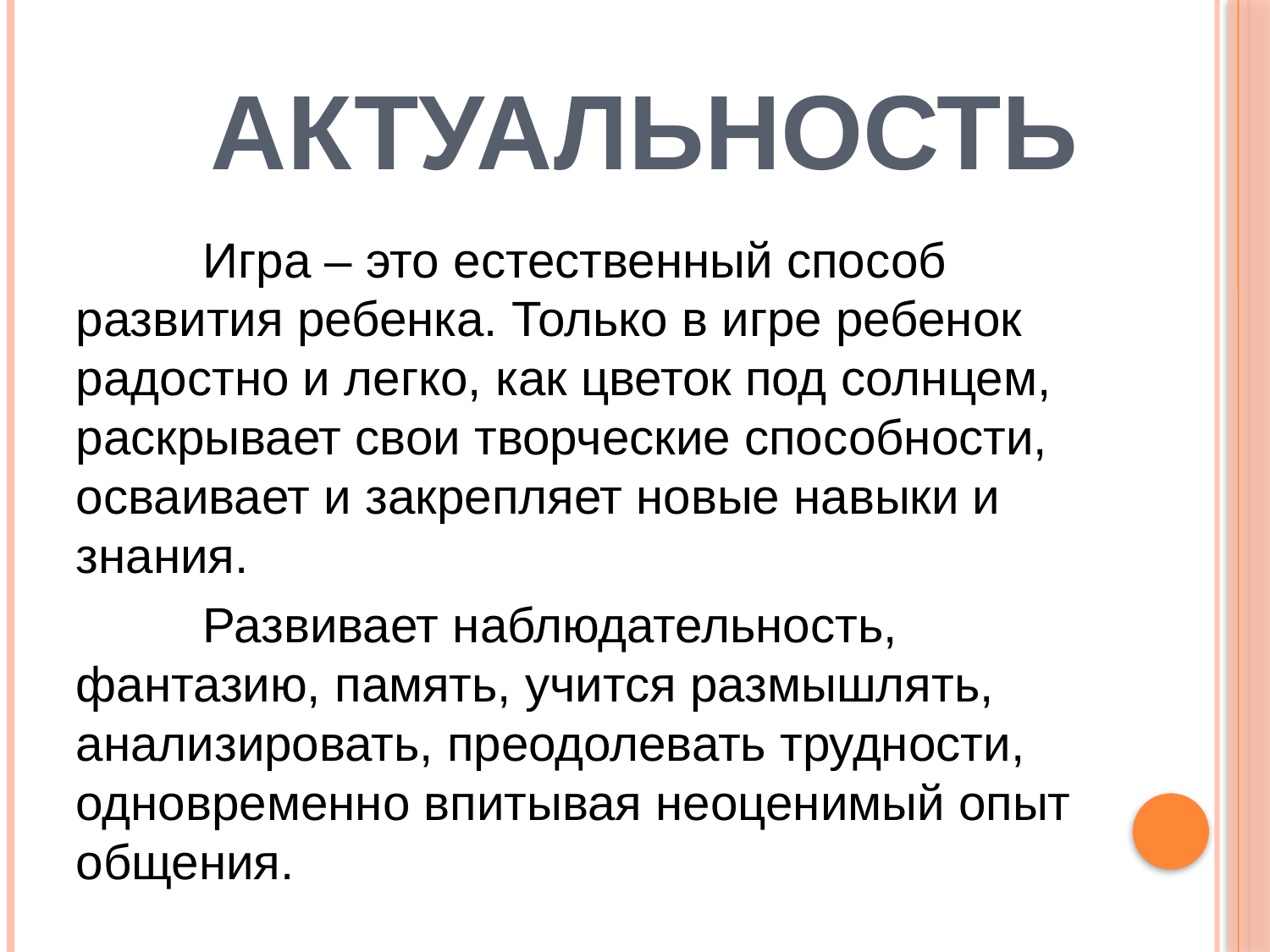

# АКТУАЛЬНОСТЬ
	Игра – это естественный способ развития ребенка. Только в игре ребенок радостно и легко, как цветок под солнцем, раскрывает свои творческие способности, осваивает и закрепляет новые навыки и знания.
	Развивает наблюдательность, фантазию, память, учится размышлять, анализировать, преодолевать трудности, одновременно впитывая неоценимый опыт общения.